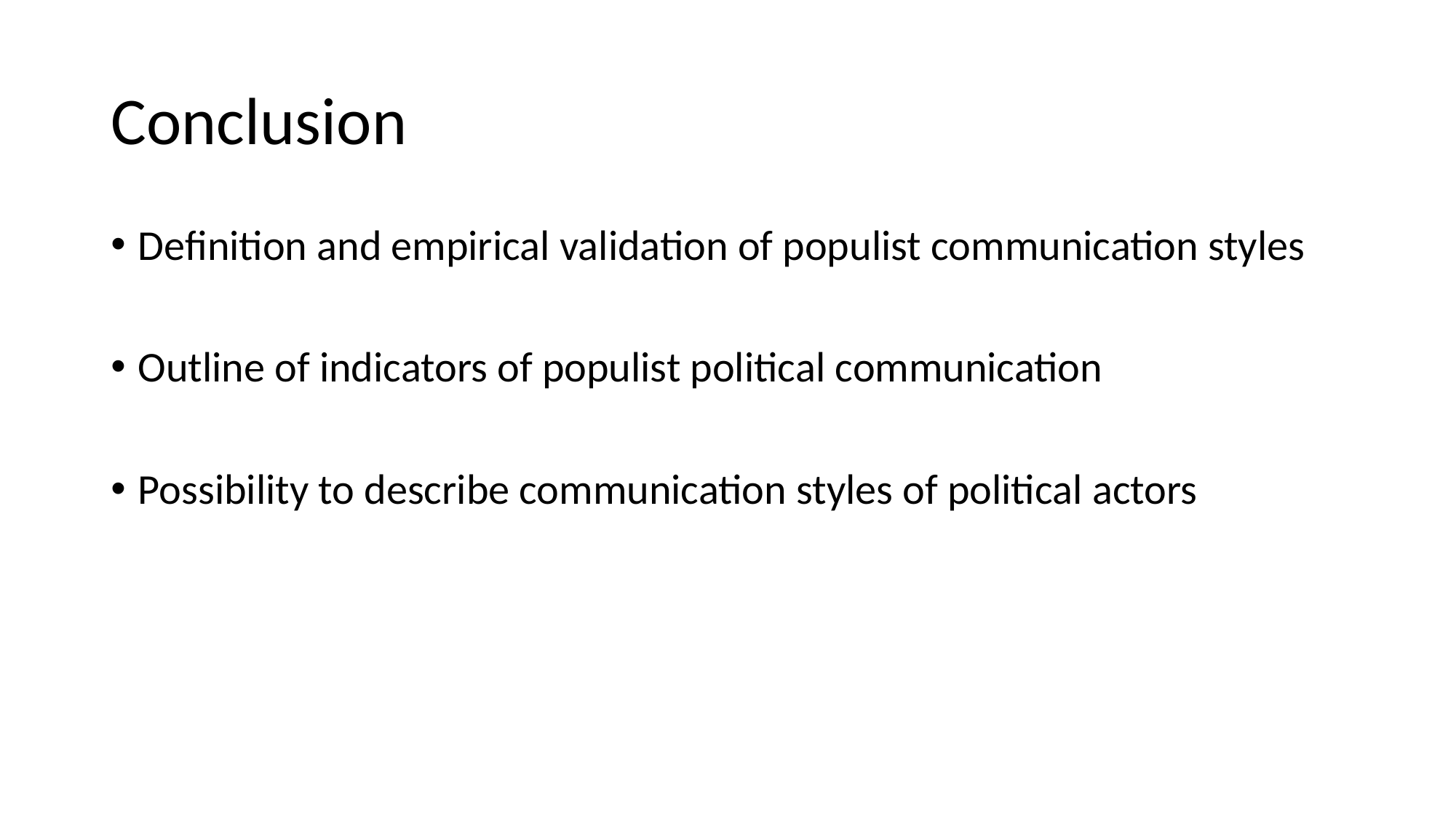

# Conclusion
Definition and empirical validation of populist communication styles

Outline of indicators of populist political communication

Possibility to describe communication styles of political actors